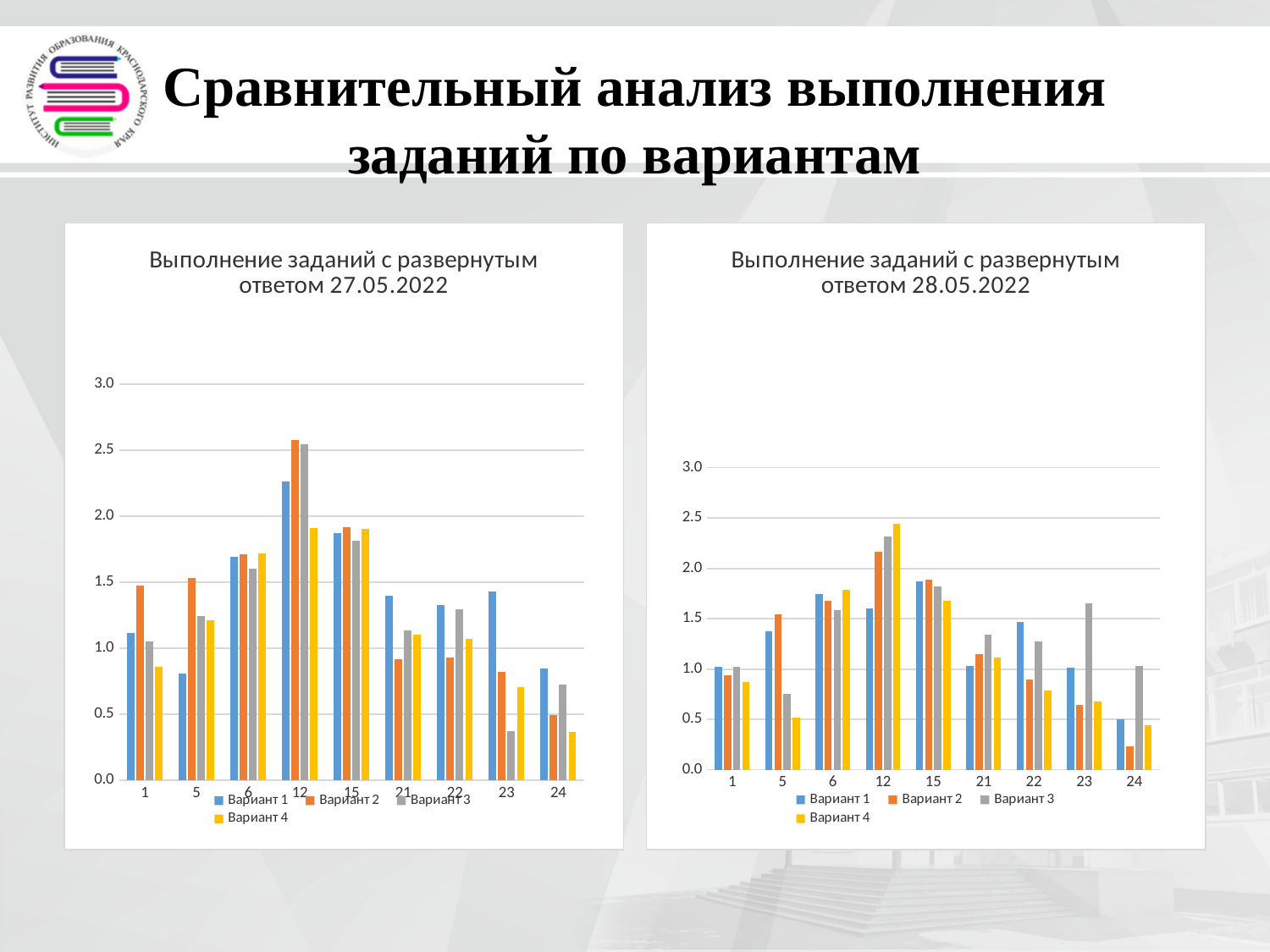

# Сравнительный анализ выполнения заданий по вариантам

### Chart: Выполнение заданий с развернутым ответом 27.05.2022

| Category |  |  |  |  |
|---|---|---|---|---|
| 1 | 1.113335760223274 | 1.477328132618235 | 1.050843314593009 | 0.8600051374261528 |
| 5 | 0.8063341827448125 | 1.5310823988298392 | 1.2418724028354875 | 1.2134600565116858 |
| 6 | 1.6961533794442487 | 1.7147732813261818 | 1.6003422146174529 | 1.7188543539686616 |
| 12 | 2.264166970027925 | 2.57666991711359 | 2.5475433879247142 | 1.9135628050346776 |
| 15 | 1.8697973546899638 | 1.9184544124817218 | 1.8153263260816426 | 1.9053429231954842 |
| 21 | 1.3969178497755221 | 0.9158946855192589 | 1.1363969689562532 | 1.104032879527362 |
| 22 | 1.3278728309671157 | 0.9310092637737689 | 1.2980933757027622 | 1.0719239660929858 |
| 23 | 1.4306516199490338 | 0.8217942467089226 | 0.3714250794426814 | 0.7038273824813794 |
| 24 | 0.8485620677102247 | 0.4973183812774295 | 0.7280615986311416 | 0.3661700488055488 |

### Chart: Выполнение заданий с развернутым ответом 28.05.2022

| Category |  |  |  |  |
|---|---|---|---|---|
| 1 | 1.0264519838987982 | 0.9409403669724776 | 1.0189328743545611 | 0.8746928746928806 |
| 5 | 1.373778033352502 | 1.5430045871559575 | 0.7521514629948398 | 0.5214987714987741 |
| 6 | 1.7435307648073606 | 1.6817660550458664 | 1.588066551921974 | 1.7862407862407863 |
| 12 | 1.6055204140310524 | 2.1628440366972477 | 2.3138267355134823 | 2.441646191646179 |
| 15 | 1.8723404255319214 | 1.889908256880734 | 1.8192771084337414 | 1.674447174447181 |
| 21 | 1.0276020701552617 | 1.15022935779816 | 1.3425129087779701 | 1.1173218673218672 |
| 22 | 1.4657849338700402 | 0.8967889908256881 | 1.2719449225473318 | 0.7905405405405407 |
| 23 | 1.0155261644623346 | 0.6473623853211006 | 1.6546184738955887 | 0.6762899262899291 |
| 24 | 0.5020126509488212 | 0.2356651376146789 | 1.03212851405623 | 0.4422604422604423 |